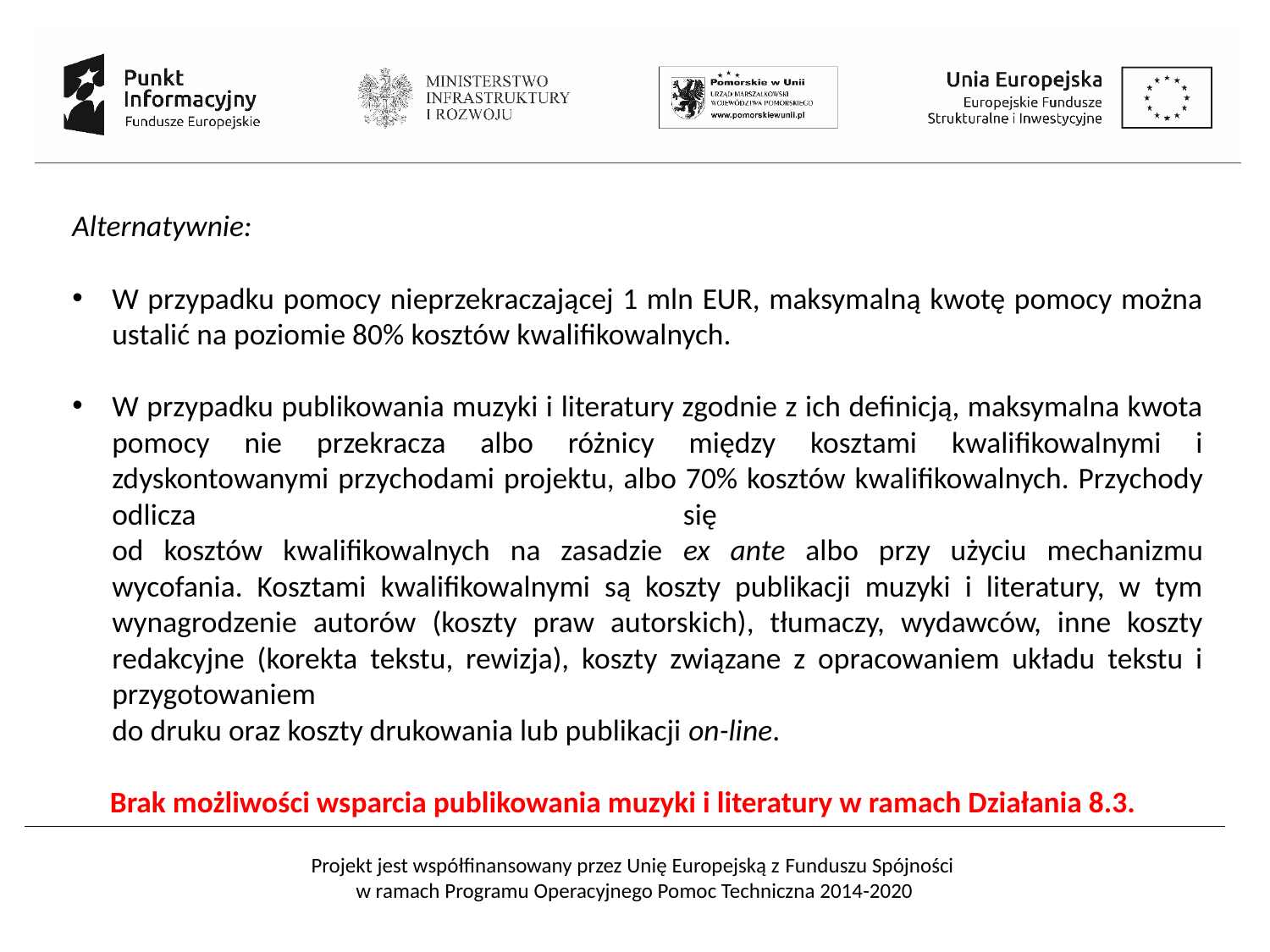

Alternatywnie:

W przypadku pomocy nieprzekraczającej 1 mln EUR, maksymalną kwotę pomocy można ustalić na poziomie 80% kosztów kwalifikowalnych.

W przypadku publikowania muzyki i literatury zgodnie z ich definicją, maksymalna kwota pomocy nie przekracza albo różnicy między kosztami kwalifikowalnymi i zdyskontowanymi przychodami projektu, albo 70% kosztów kwalifikowalnych. Przychody odlicza się
od kosztów kwalifikowalnych na zasadzie ex ante albo przy użyciu mechanizmu wycofania. Kosztami kwalifikowalnymi są koszty publikacji muzyki i literatury, w tym wynagrodzenie autorów (koszty praw autorskich), tłumaczy, wydawców, inne koszty redakcyjne (korekta tekstu, rewizja), koszty związane z opracowaniem układu tekstu i przygotowaniem
do druku oraz koszty drukowania lub publikacji on-line.

Brak możliwości wsparcia publikowania muzyki i literatury w ramach Działania 8.3.